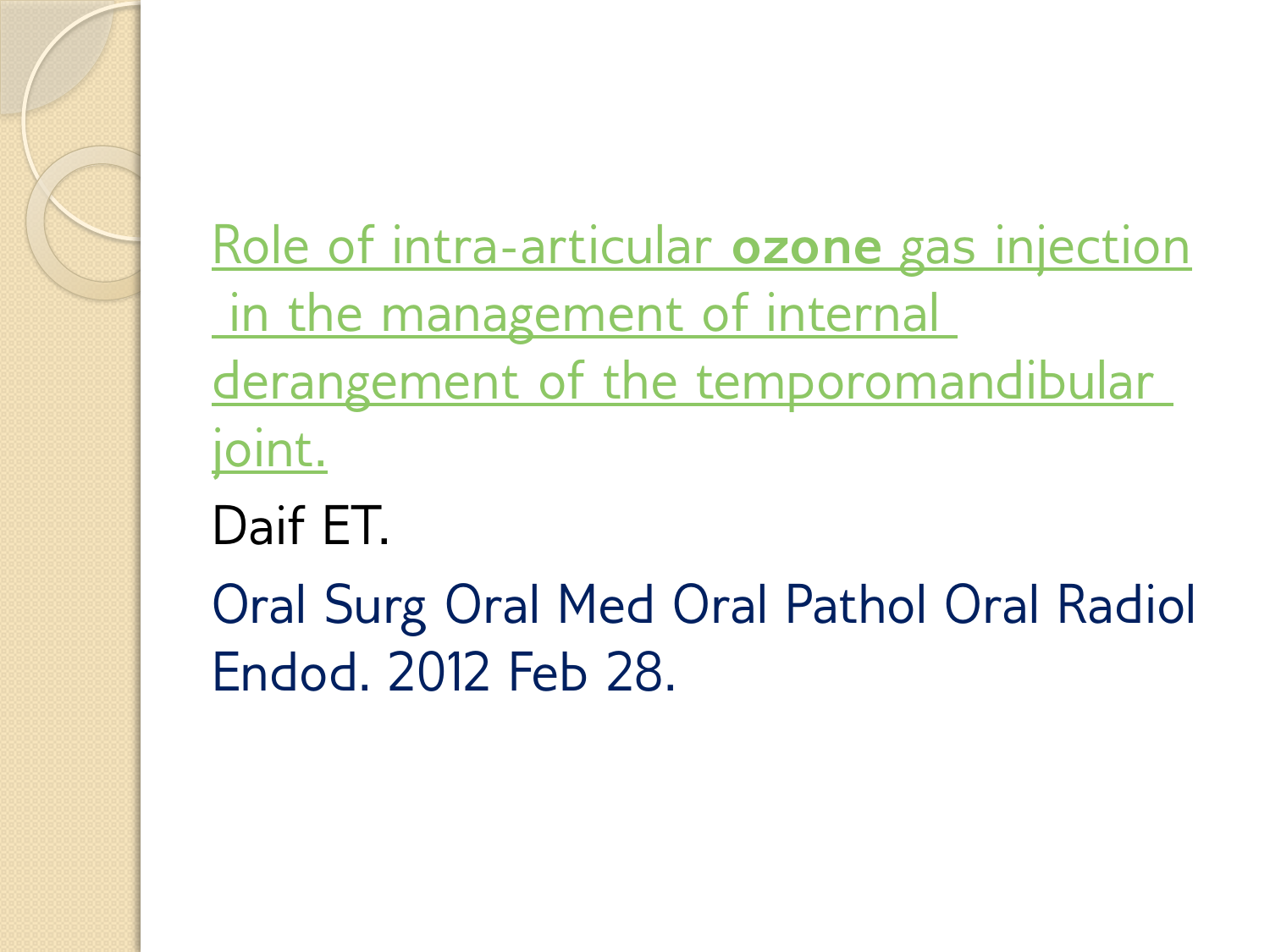

Role of intra-articular ozone gas injection in the management of internal derangement of the temporomandibular joint.
Daif ET.
Oral Surg Oral Med Oral Pathol Oral Radiol Endod. 2012 Feb 28.